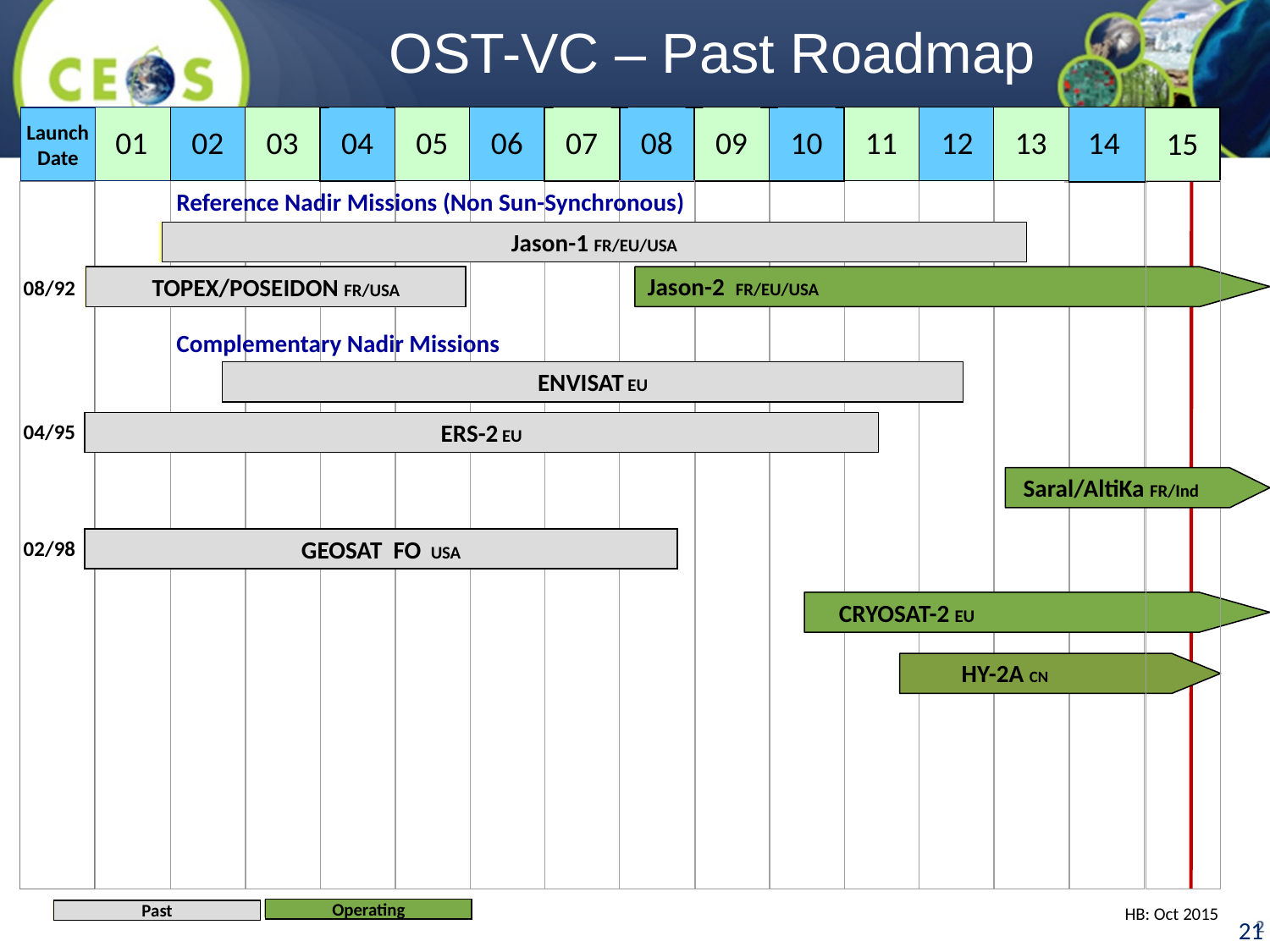

# OST-VC – Past Roadmap

03

04

05

06

07

08

09

10

11

12

13

Launch
Date

15
01
02
14

Reference Nadir Missions (Non Sun-Synchronous)

Jason-1 FR/EU/USA

TOPEX/POSEIDON FR/USA

Jason-2  FR/EU/USA
08/92
Complementary Nadir Missions
ENVISAT EU
04/95
ERS-2 EU
 Saral/AltiKa FR/Ind
02/98
GEOSAT  FO  USA
    CRYOSAT-2 EU

HY-2A CN
HB: Oct 2015

Operating

Past
21